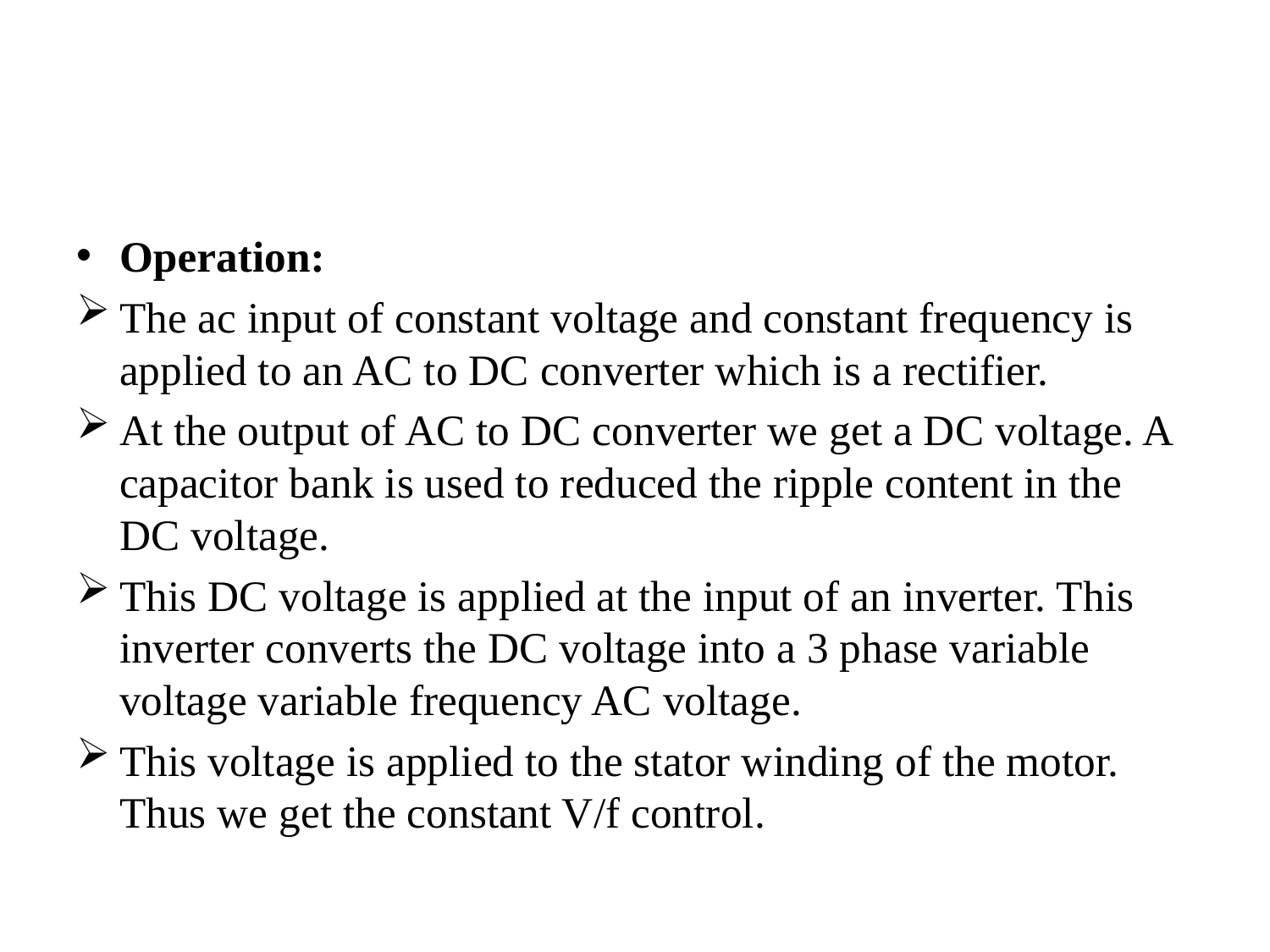

#
Operation:
The ac input of constant voltage and constant frequency is applied to an AC to DC converter which is a rectifier.
At the output of AC to DC converter we get a DC voltage. A capacitor bank is used to reduced the ripple content in the DC voltage.
This DC voltage is applied at the input of an inverter. This inverter converts the DC voltage into a 3 phase variable voltage variable frequency AC voltage.
This voltage is applied to the stator winding of the motor. Thus we get the constant V/f control.